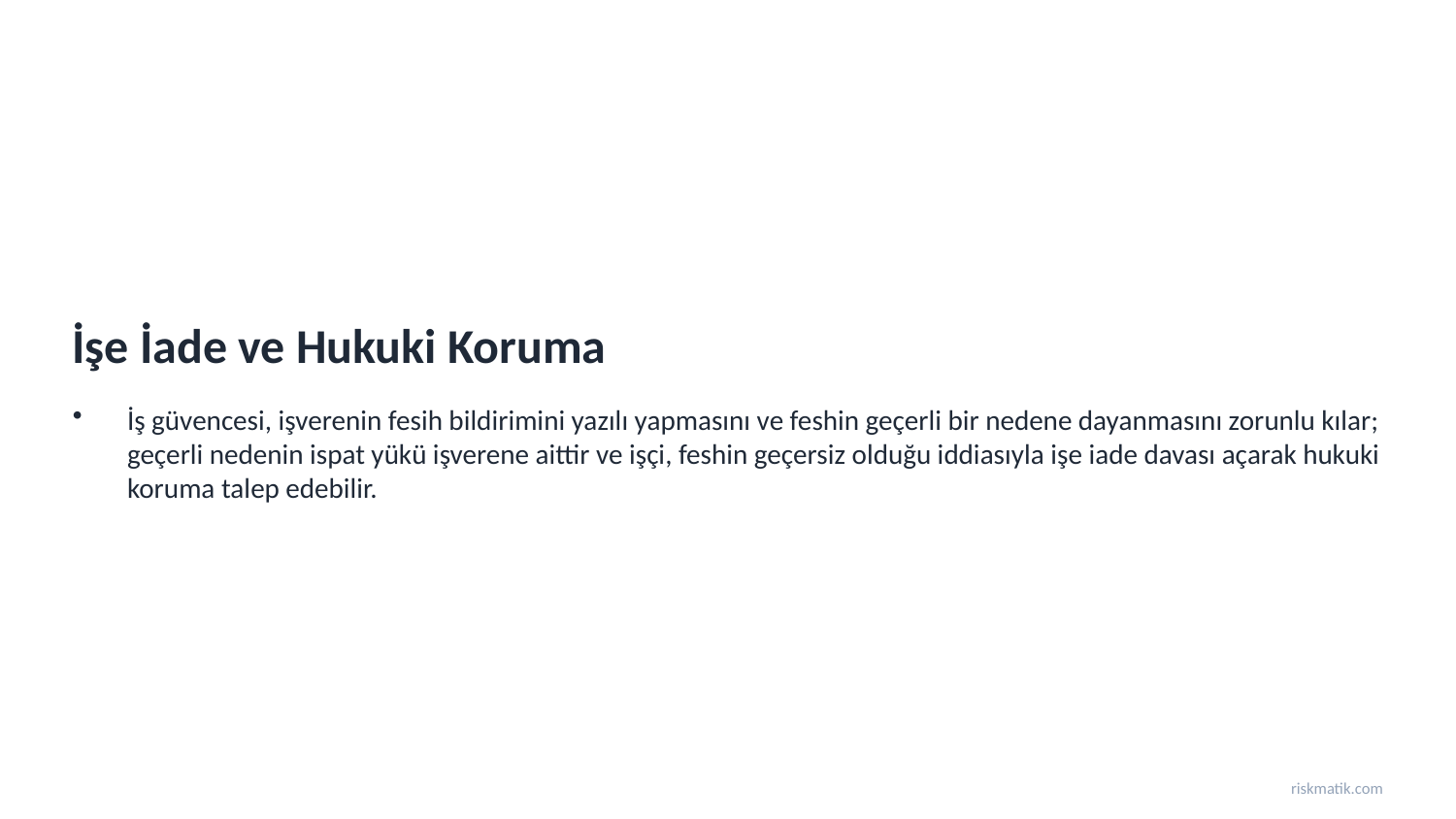

İşe İade ve Hukuki Koruma
İş güvencesi, işverenin fesih bildirimini yazılı yapmasını ve feshin geçerli bir nedene dayanmasını zorunlu kılar; geçerli nedenin ispat yükü işverene aittir ve işçi, feshin geçersiz olduğu iddiasıyla işe iade davası açarak hukuki koruma talep edebilir.
riskmatik.com